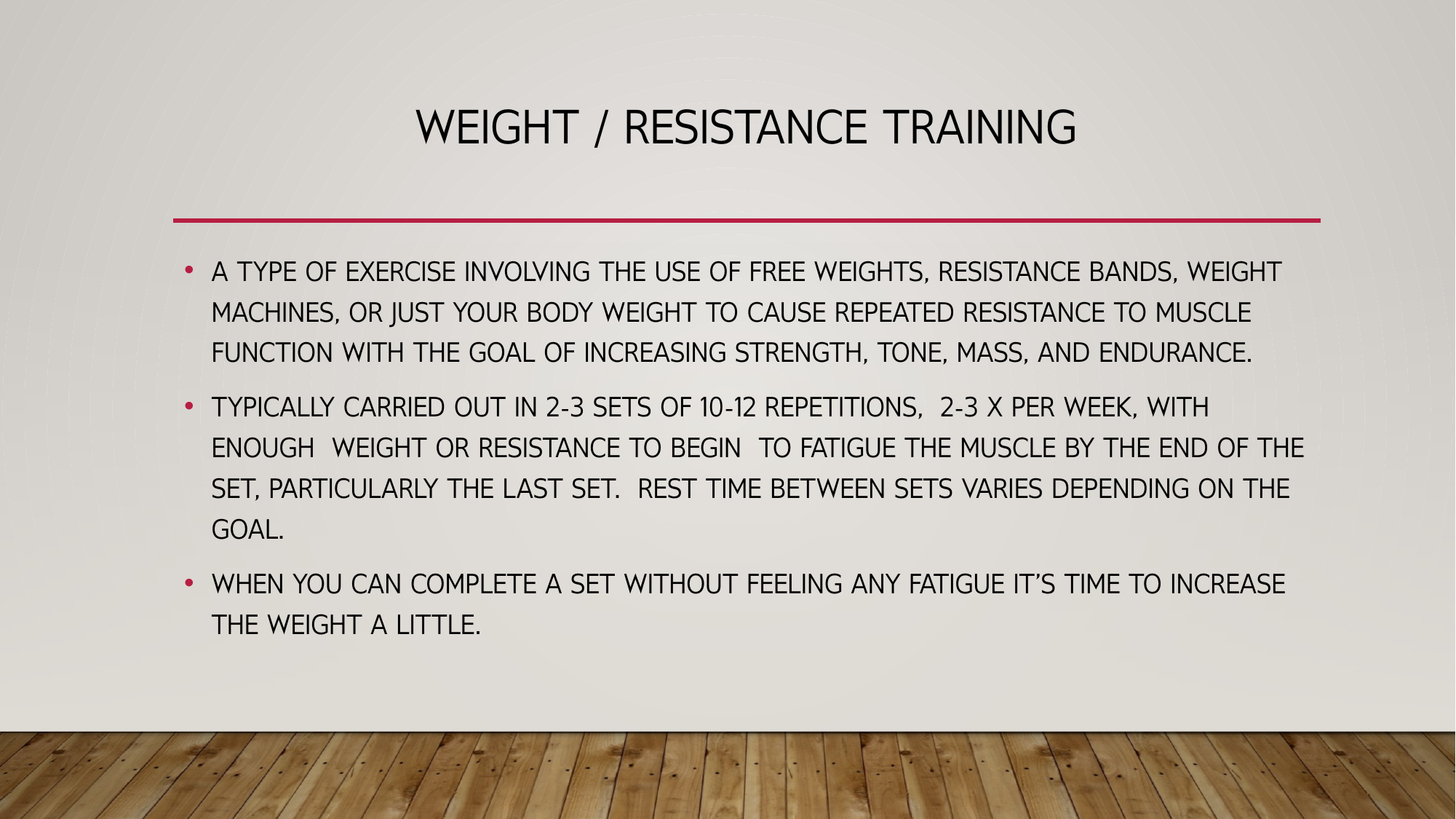

# WEIGHT / RESISTANCE TRAINING
A TYPE OF EXERCISE INVOLVING THE USE OF FREE WEIGHTS, RESISTANCE BANDS, WEIGHT MACHINES, OR JUST YOUR BODY WEIGHT TO CAUSE REPEATED RESISTANCE TO MUSCLE FUNCTION WITH THE GOAL OF INCREASING STRENGTH, TONE, MASS, AND ENDURANCE.
TYPICALLY CARRIED OUT IN 2-3 SETS OF 10-12 REPETITIONS,  2-3 X PER WEEK, WITH ENOUGH  WEIGHT OR RESISTANCE TO BEGIN  TO FATIGUE THE MUSCLE BY THE END OF THE SET, PARTICULARLY THE LAST SET.  REST TIME BETWEEN SETS VARIES DEPENDING ON THE GOAL.
WHEN YOU CAN COMPLETE A SET WITHOUT FEELING ANY FATIGUE IT’S TIME TO INCREASE THE WEIGHT A LITTLE.